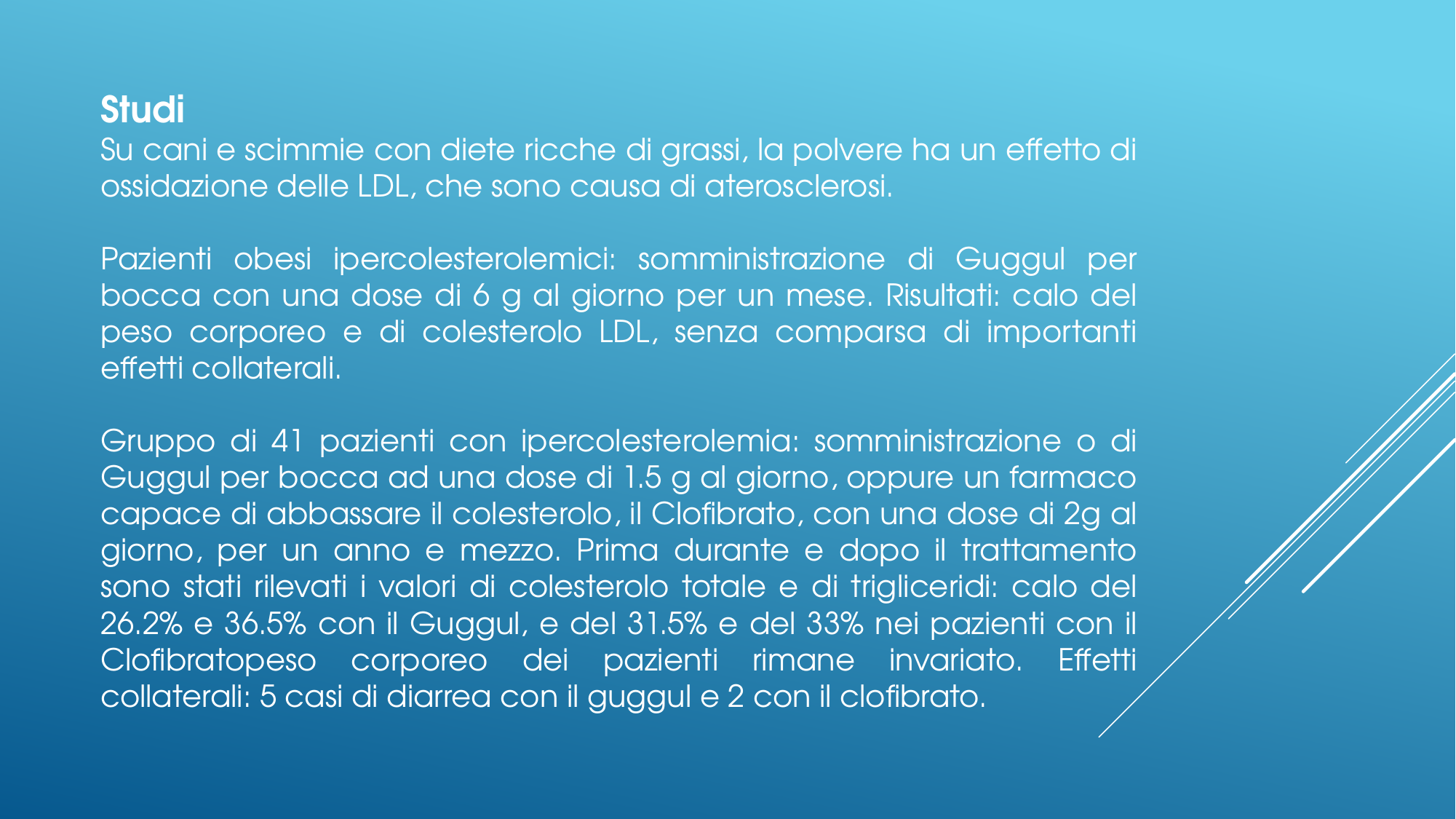

Studi
Su cani e scimmie con diete ricche di grassi, la polvere ha un effetto di ossidazione delle LDL, che sono causa di aterosclerosi.

Pazienti obesi ipercolesterolemici: somministrazione di Guggul per bocca con una dose di 6 g al giorno per un mese. Risultati: calo del peso corporeo e di colesterolo LDL, senza comparsa di importanti effetti collaterali.

Gruppo di 41 pazienti con ipercolesterolemia: somministrazione o di Guggul per bocca ad una dose di 1.5 g al giorno, oppure un farmaco capace di abbassare il colesterolo, il Clofibrato, con una dose di 2g al giorno, per un anno e mezzo. Prima durante e dopo il trattamento sono stati rilevati i valori di colesterolo totale e di trigliceridi: calo del 26.2% e 36.5% con il Guggul, e del 31.5% e del 33% nei pazienti con il Clofibratopeso corporeo dei pazienti rimane invariato. Effetti collaterali: 5 casi di diarrea con il guggul e 2 con il clofibrato.